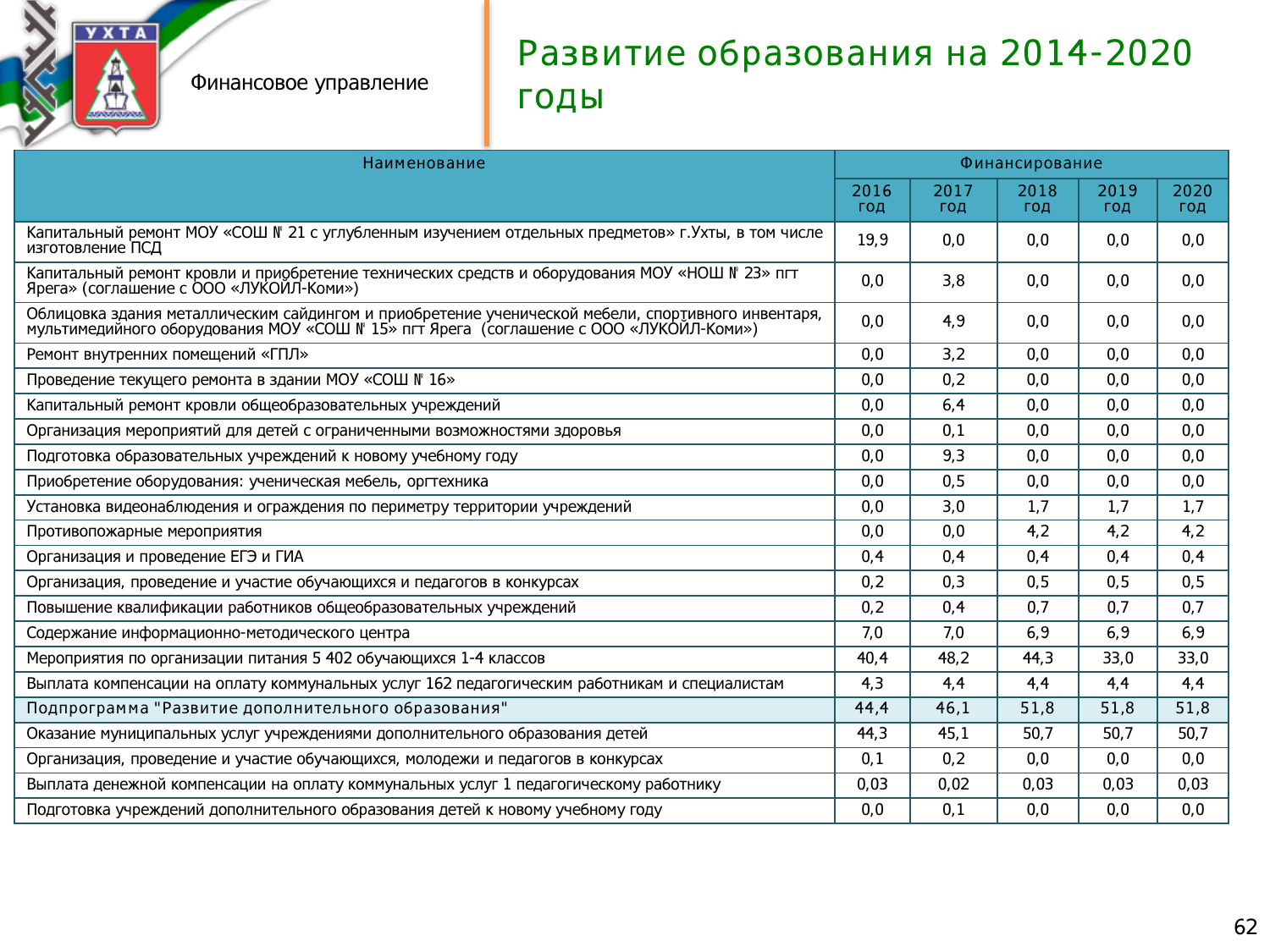

# Развитие образования на 2014-2020 годы
| Наименование | Финансирование |  |  |  |  |
| --- | --- | --- | --- | --- | --- |
|  | 2016 год | 2017 год | 2018 год | 2019 год | 2020 год |
| Капитальный ремонт МОУ «СОШ № 21 с углубленным изучением отдельных предметов» г.Ухты, в том числе изготовление ПСД | 19,9 | 0,0 | 0,0 | 0,0 | 0,0 |
| Капитальный ремонт кровли и приобретение технических средств и оборудования МОУ «НОШ № 23» пгт Ярега» (соглашение с ООО «ЛУКОЙЛ-Коми») | 0,0 | 3,8 | 0,0 | 0,0 | 0,0 |
| Облицовка здания металлическим сайдингом и приобретение ученической мебели, спортивного инвентаря, мультимедийного оборудования МОУ «СОШ № 15» пгт Ярега (соглашение с ООО «ЛУКОЙЛ-Коми») | 0,0 | 4,9 | 0,0 | 0,0 | 0,0 |
| Ремонт внутренних помещений «ГПЛ» | 0,0 | 3,2 | 0,0 | 0,0 | 0,0 |
| Проведение текущего ремонта в здании МОУ «СОШ № 16» | 0,0 | 0,2 | 0,0 | 0,0 | 0,0 |
| Капитальный ремонт кровли общеобразовательных учреждений | 0,0 | 6,4 | 0,0 | 0,0 | 0,0 |
| Организация мероприятий для детей с ограниченными возможностями здоровья | 0,0 | 0,1 | 0,0 | 0,0 | 0,0 |
| Подготовка образовательных учреждений к новому учебному году | 0,0 | 9,3 | 0,0 | 0,0 | 0,0 |
| Приобретение оборудования: ученическая мебель, оргтехника | 0,0 | 0,5 | 0,0 | 0,0 | 0,0 |
| Установка видеонаблюдения и ограждения по периметру территории учреждений | 0,0 | 3,0 | 1,7 | 1,7 | 1,7 |
| Противопожарные мероприятия | 0,0 | 0,0 | 4,2 | 4,2 | 4,2 |
| Организация и проведение ЕГЭ и ГИА | 0,4 | 0,4 | 0,4 | 0,4 | 0,4 |
| Организация, проведение и участие обучающихся и педагогов в конкурсах | 0,2 | 0,3 | 0,5 | 0,5 | 0,5 |
| Повышение квалификации работников общеобразовательных учреждений | 0,2 | 0,4 | 0,7 | 0,7 | 0,7 |
| Содержание информационно-методического центра | 7,0 | 7,0 | 6,9 | 6,9 | 6,9 |
| Мероприятия по организации питания 5 402 обучающихся 1-4 классов | 40,4 | 48,2 | 44,3 | 33,0 | 33,0 |
| Выплата компенсации на оплату коммунальных услуг 162 педагогическим работникам и специалистам | 4,3 | 4,4 | 4,4 | 4,4 | 4,4 |
| Подпрограмма "Развитие дополнительного образования" | 44,4 | 46,1 | 51,8 | 51,8 | 51,8 |
| Оказание муниципальных услуг учреждениями дополнительного образования детей | 44,3 | 45,1 | 50,7 | 50,7 | 50,7 |
| Организация, проведение и участие обучающихся, молодежи и педагогов в конкурсах | 0,1 | 0,2 | 0,0 | 0,0 | 0,0 |
| Выплата денежной компенсации на оплату коммунальных услуг 1 педагогическому работнику | 0,03 | 0,02 | 0,03 | 0,03 | 0,03 |
| Подготовка учреждений дополнительного образования детей к новому учебному году | 0,0 | 0,1 | 0,0 | 0,0 | 0,0 |
62